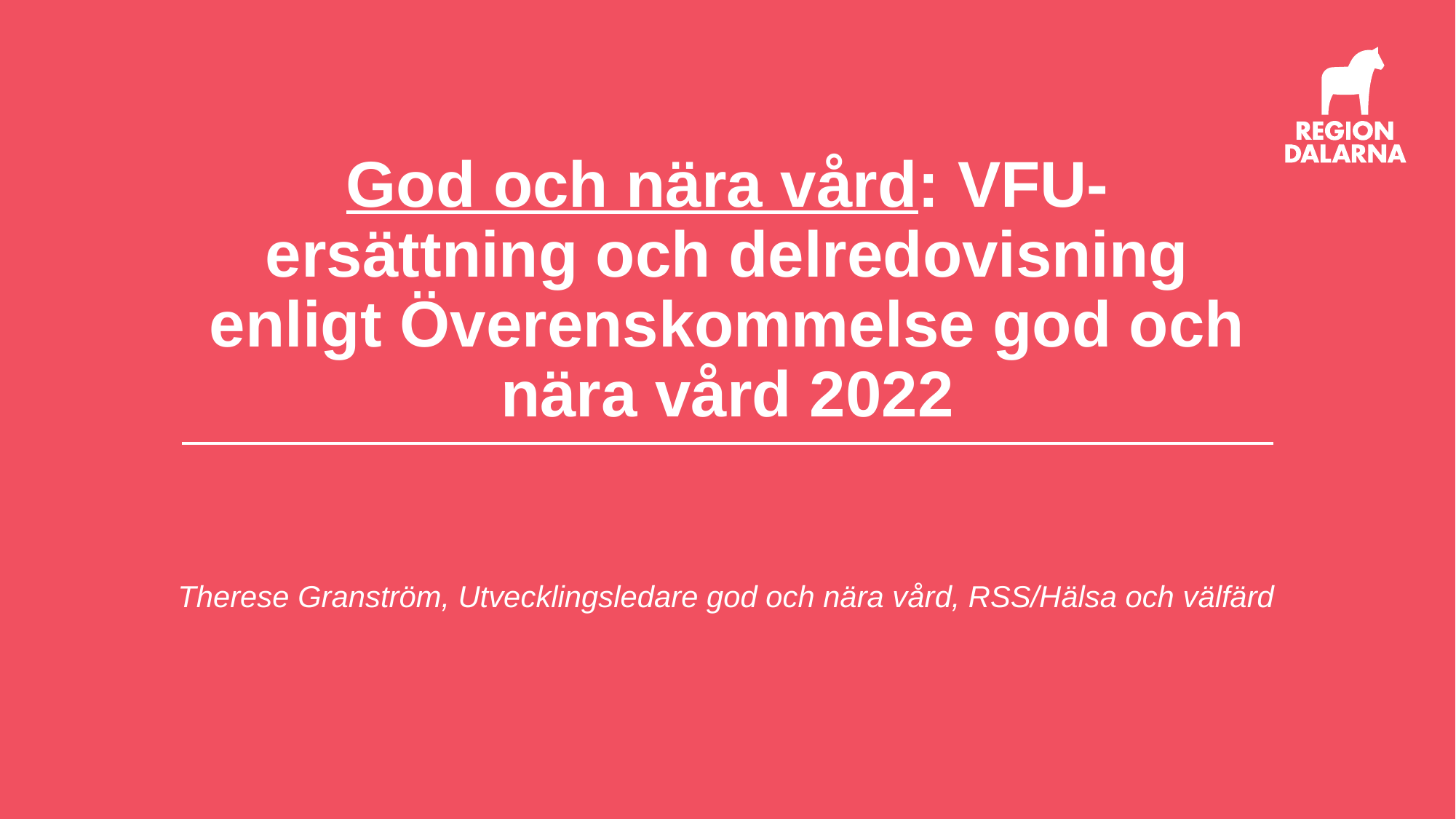

# God och nära vård: VFU-ersättning och delredovisning enligt Överenskommelse god och nära vård 2022
Therese Granström, Utvecklingsledare god och nära vård, RSS/Hälsa och välfärd